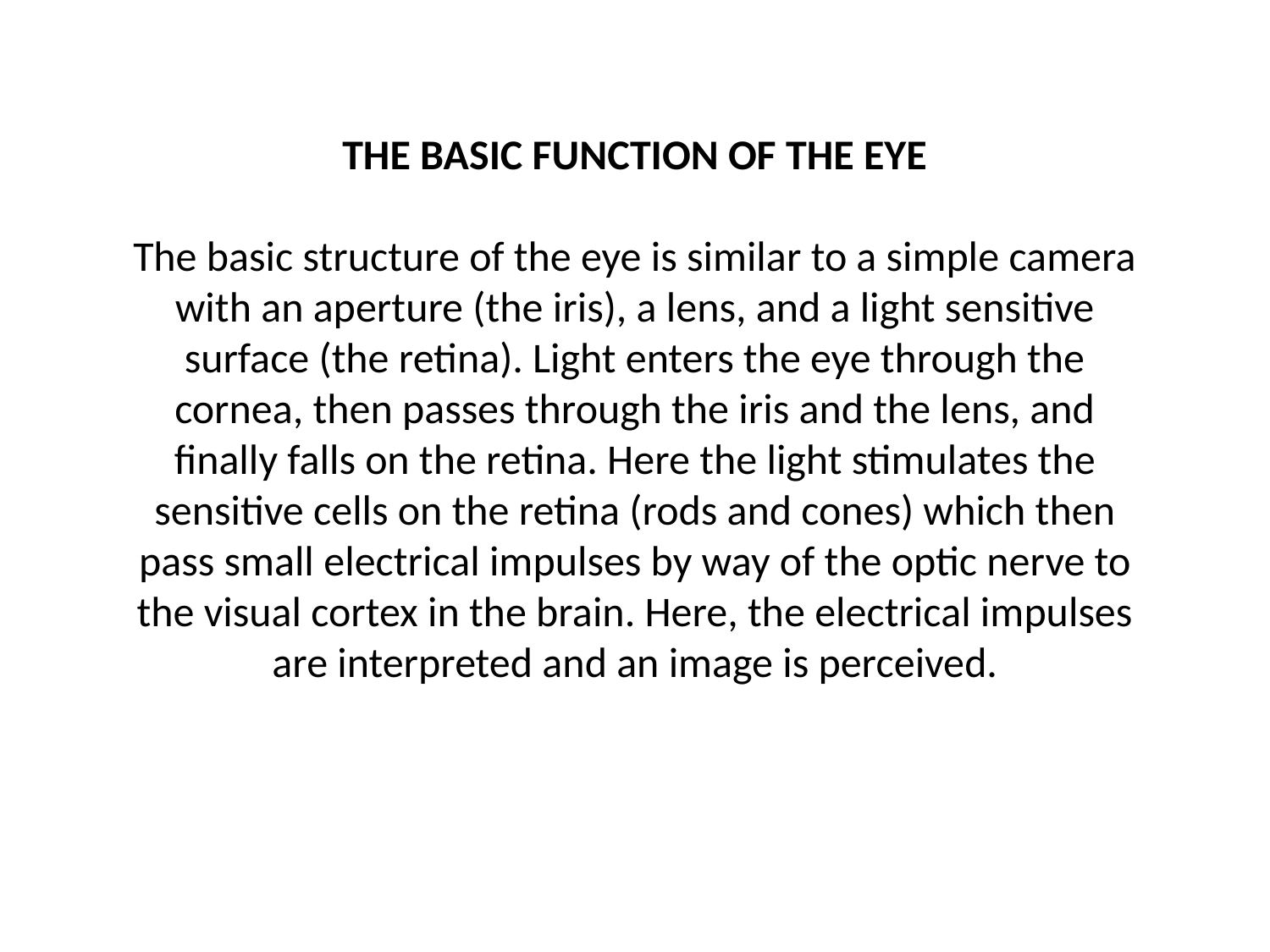

# THE BASIC FUNCTION OF THE EYE The basic structure of the eye is similar to a simple camera with an aperture (the iris), a lens, and a light sensitive surface (the retina). Light enters the eye through the cornea, then passes through the iris and the lens, and finally falls on the retina. Here the light stimulates the sensitive cells on the retina (rods and cones) which then pass small electrical impulses by way of the optic nerve to the visual cortex in the brain. Here, the electrical impulses are interpreted and an image is perceived.